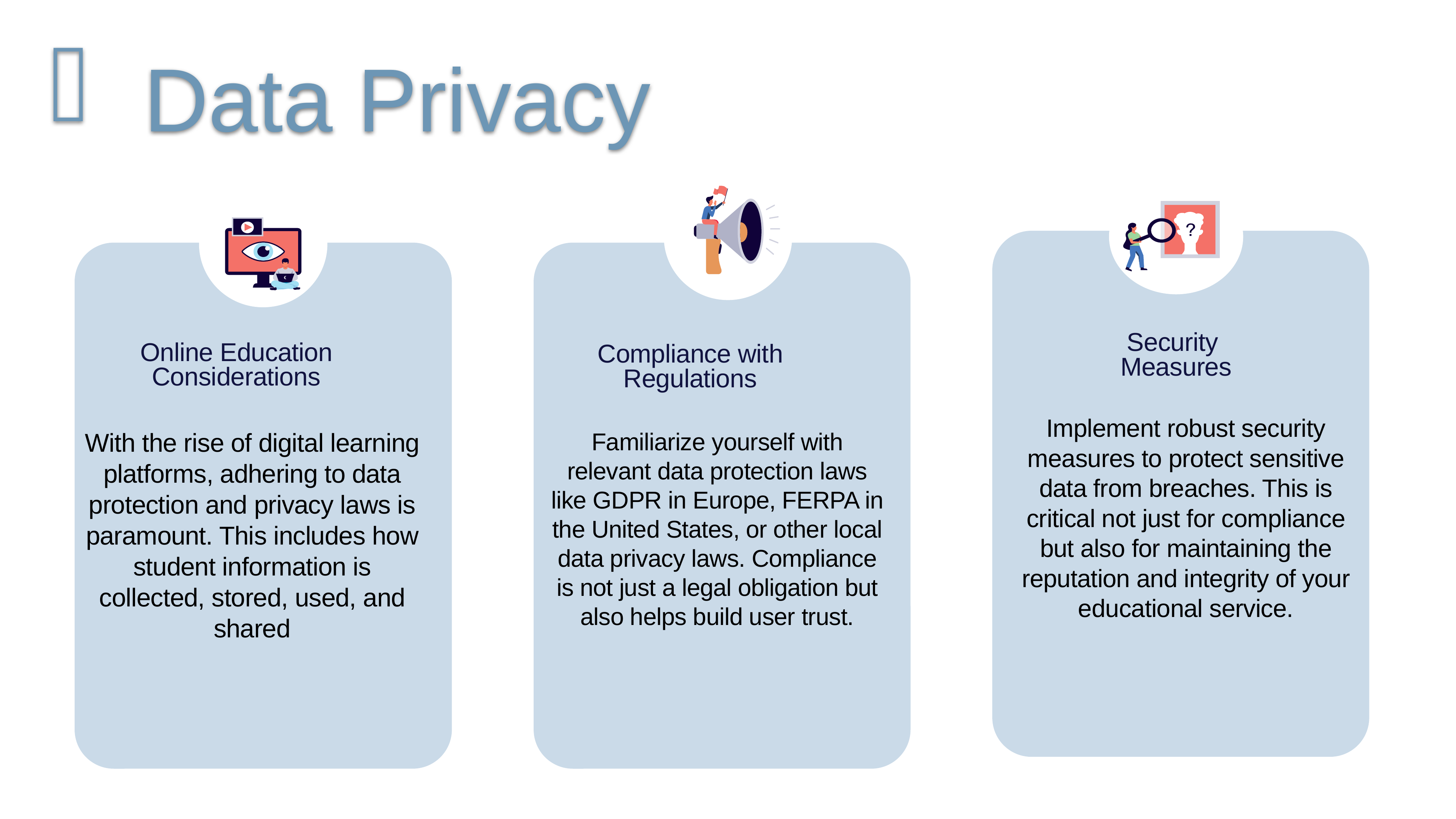

Data Privacy

Security
Measures
Online Education Considerations
Compliance with Regulations
Implement robust security measures to protect sensitive data from breaches. This is critical not just for compliance but also for maintaining the reputation and integrity of your educational service.
With the rise of digital learning platforms, adhering to data protection and privacy laws is paramount. This includes how student information is collected, stored, used, and shared
Familiarize yourself with relevant data protection laws like GDPR in Europe, FERPA in the United States, or other local data privacy laws. Compliance is not just a legal obligation but also helps build user trust.